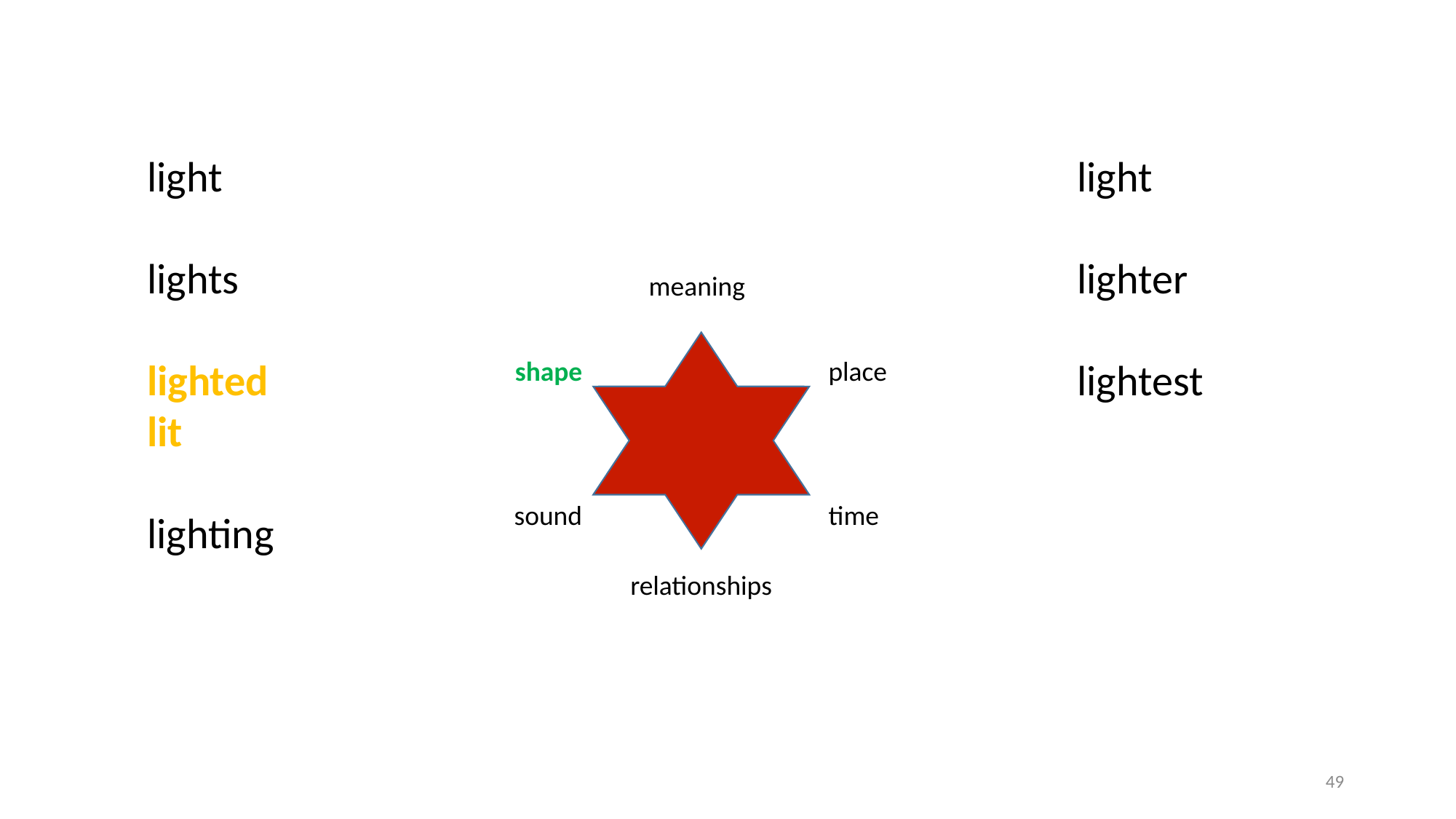

light

lights

lighted
lit

lighting

light

lighter

lightest
meaning

shape
place
sound
time
relationships
49